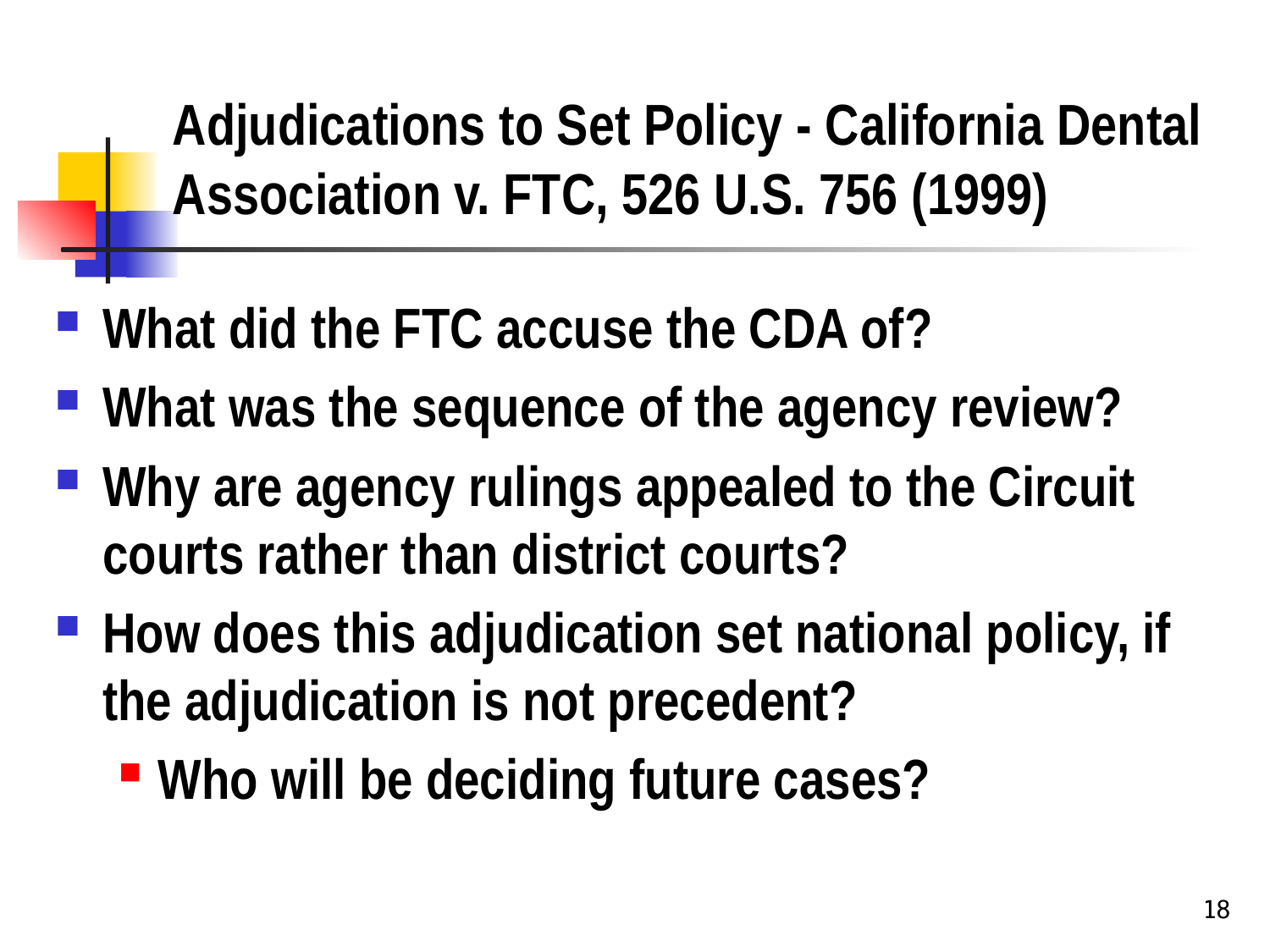

# Adjudications to Set Policy - California Dental Association v. FTC, 526 U.S. 756 (1999)
What did the FTC accuse the CDA of?
What was the sequence of the agency review?
Why are agency rulings appealed to the Circuit courts rather than district courts?
How does this adjudication set national policy, if the adjudication is not precedent?
Who will be deciding future cases?
18